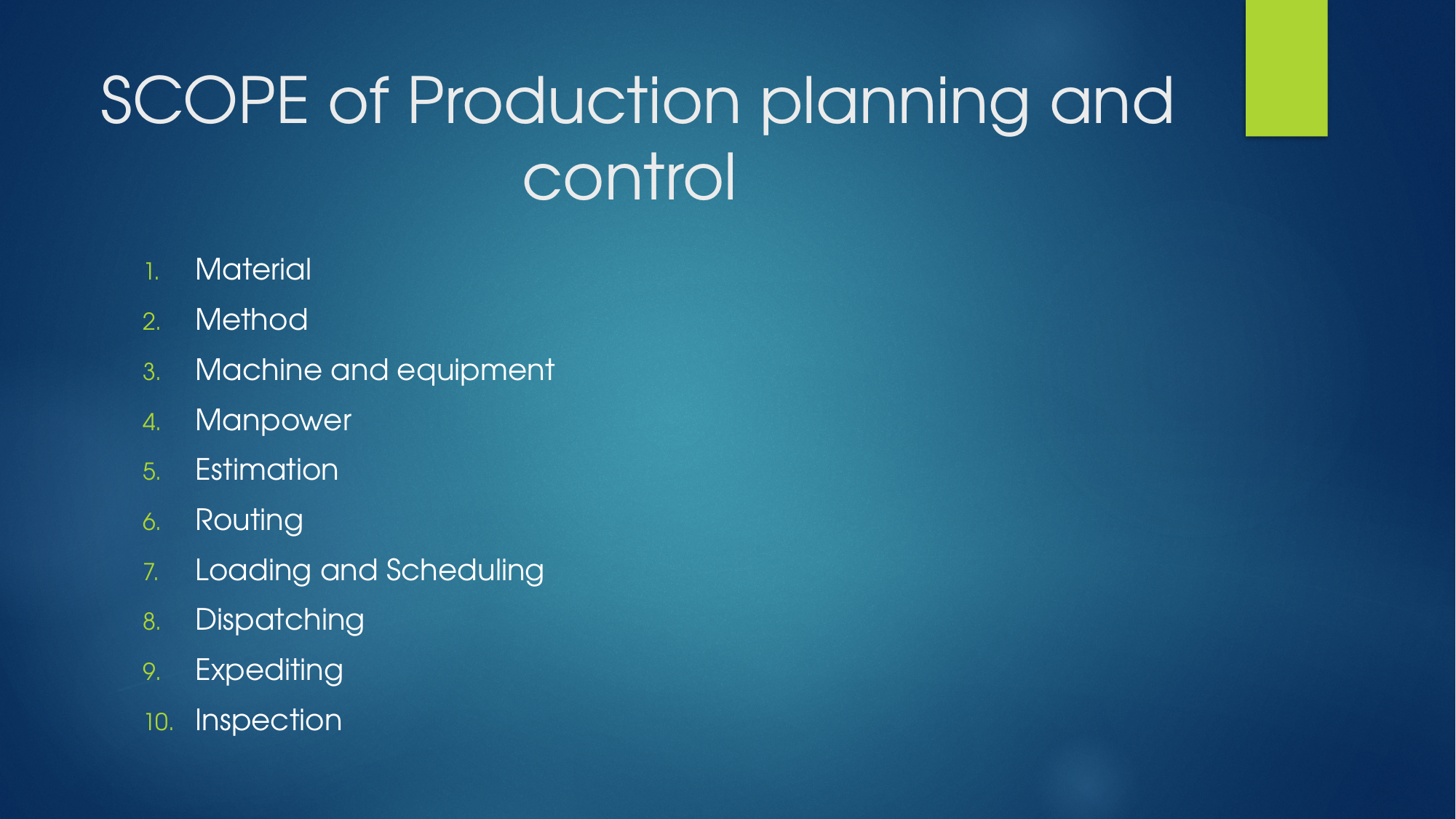

# SCOPE of Production planning and control
Material
Method
Machine and equipment
Manpower
Estimation
Routing
Loading and Scheduling
Dispatching
Expediting
Inspection